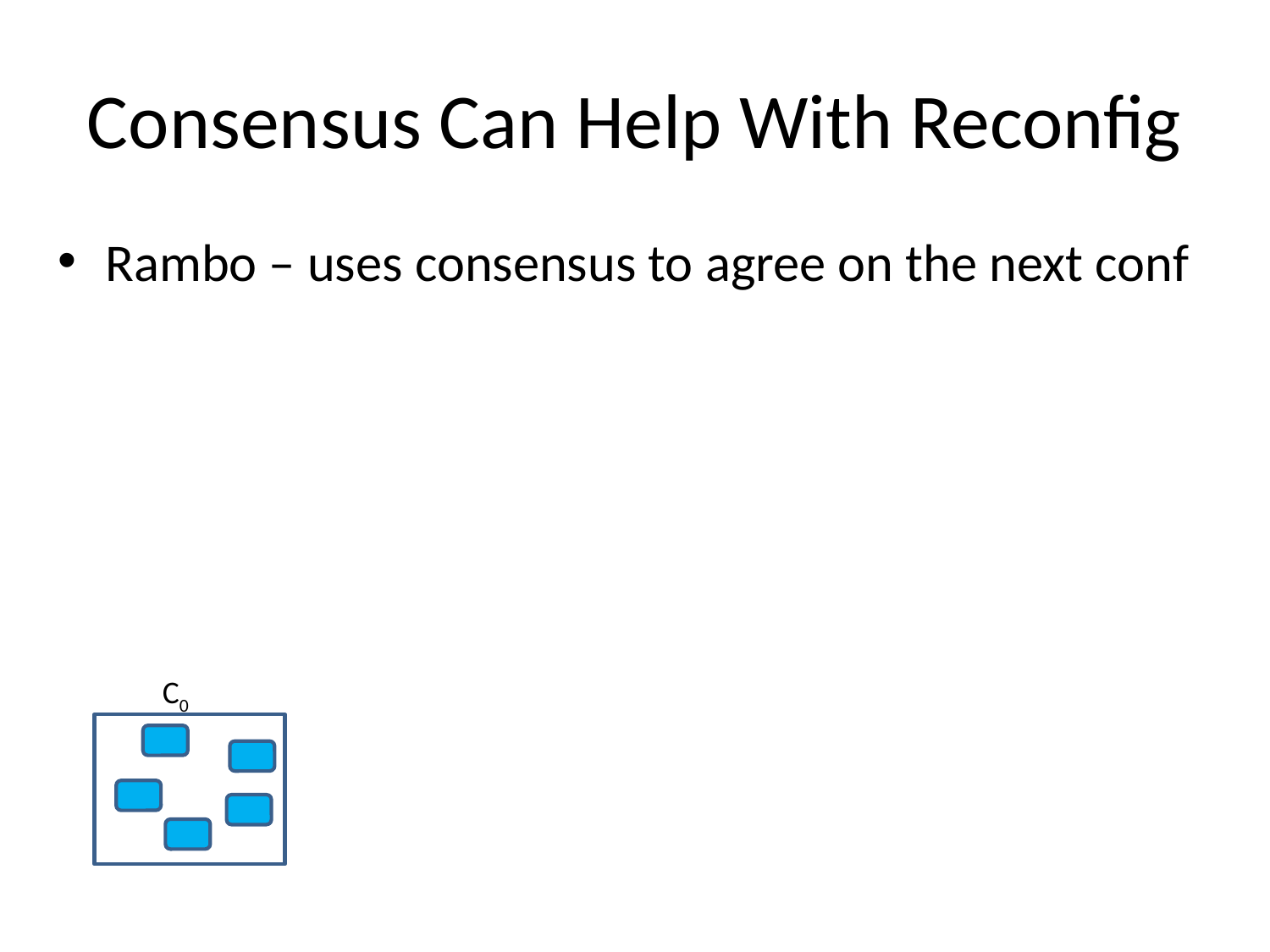

# Consensus Can Help With Reconfig
Rambo – uses consensus to agree on the next conf

C0